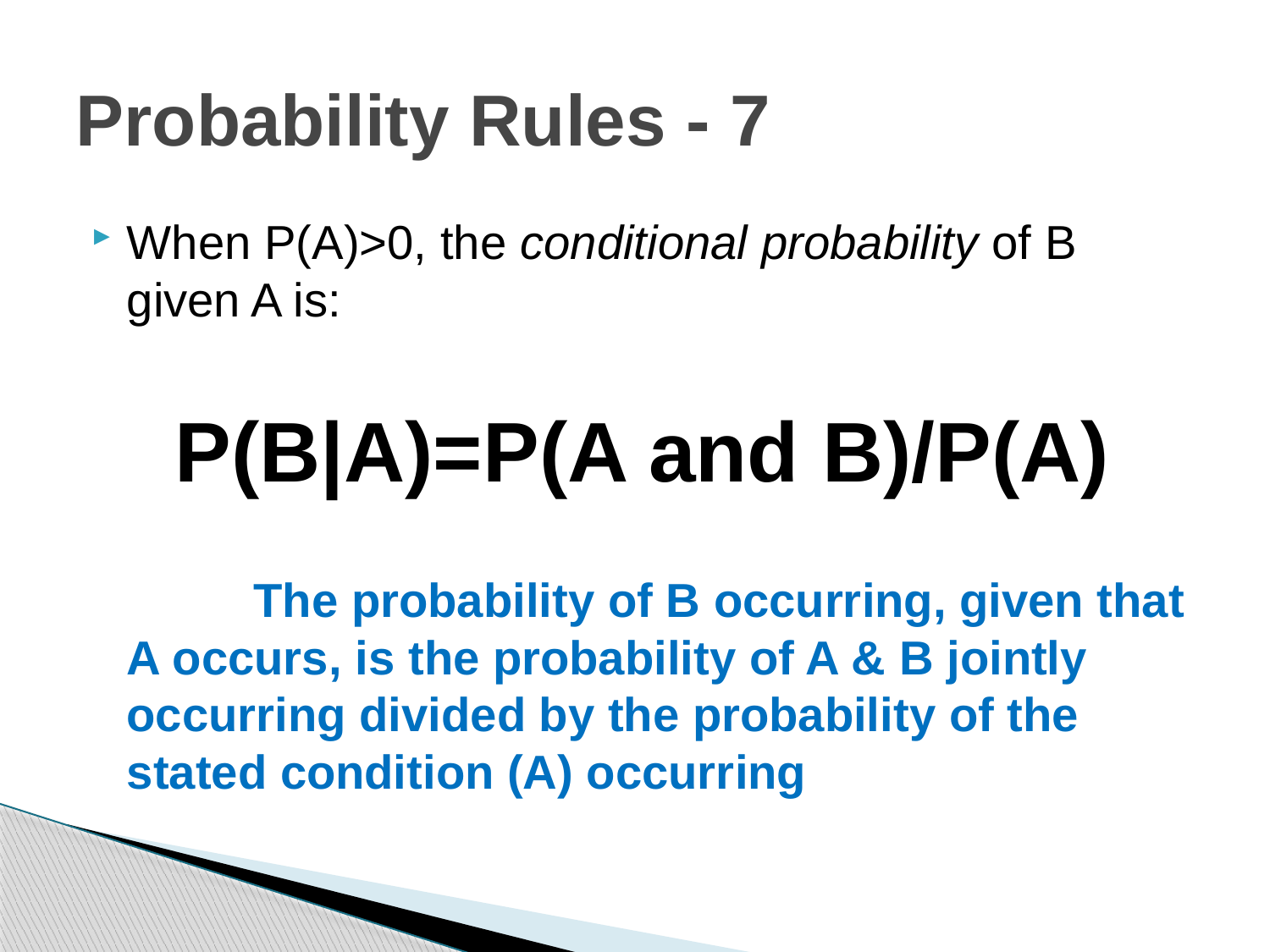

# Probability Rules - 7
When P(A)>0, the conditional probability of B given A is:

  P(B|A)=P(A and B)/P(A)

		The probability of B occurring, given that A occurs, is the probability of A & B jointly occurring divided by the probability of the stated condition (A) occurring